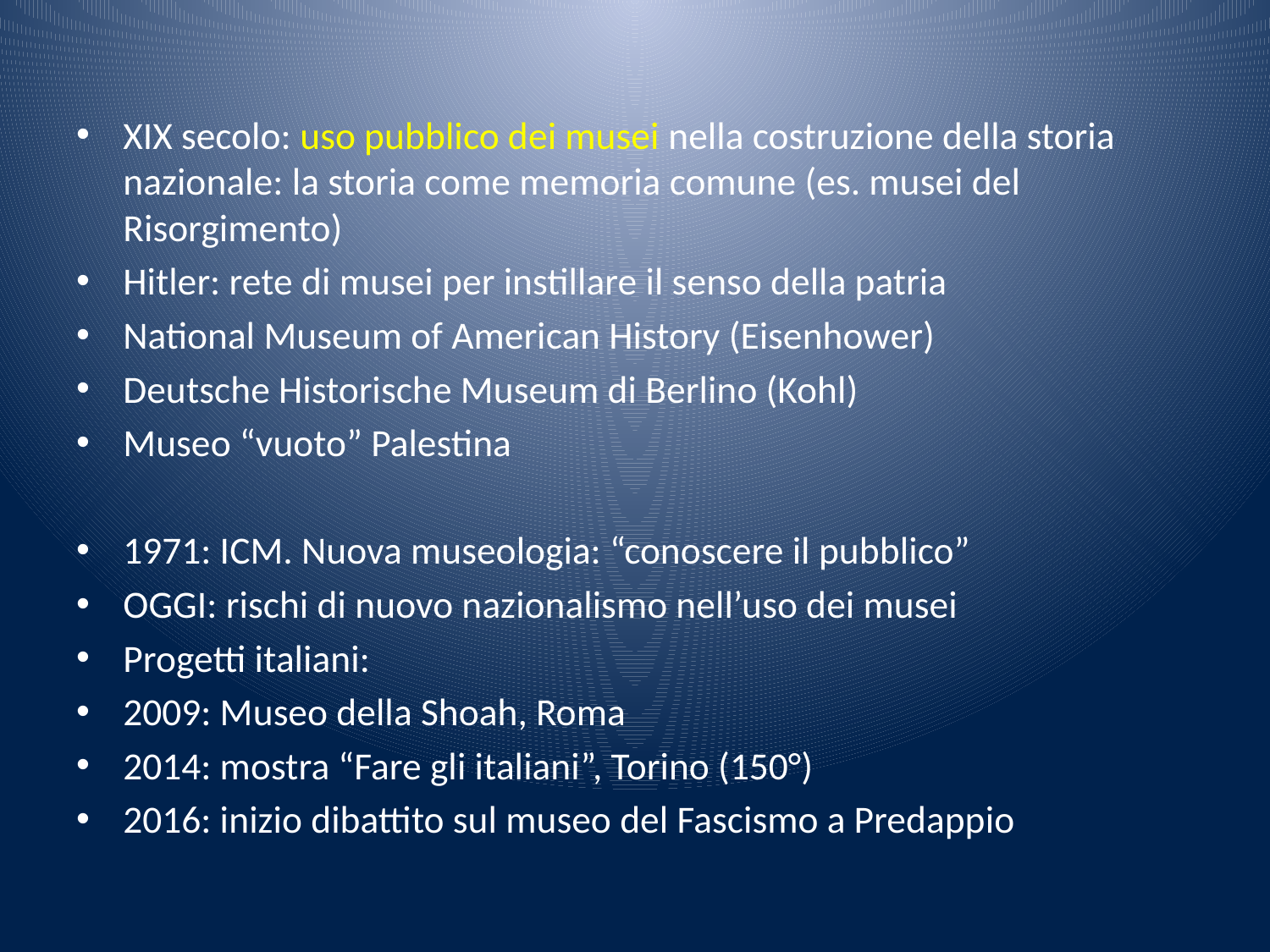

#
XIX secolo: uso pubblico dei musei nella costruzione della storia nazionale: la storia come memoria comune (es. musei del Risorgimento)
Hitler: rete di musei per instillare il senso della patria
National Museum of American History (Eisenhower)
Deutsche Historische Museum di Berlino (Kohl)
Museo “vuoto” Palestina

1971: ICM. Nuova museologia: “conoscere il pubblico”
OGGI: rischi di nuovo nazionalismo nell’uso dei musei
Progetti italiani:
2009: Museo della Shoah, Roma
2014: mostra “Fare gli italiani”, Torino (150°)
2016: inizio dibattito sul museo del Fascismo a Predappio